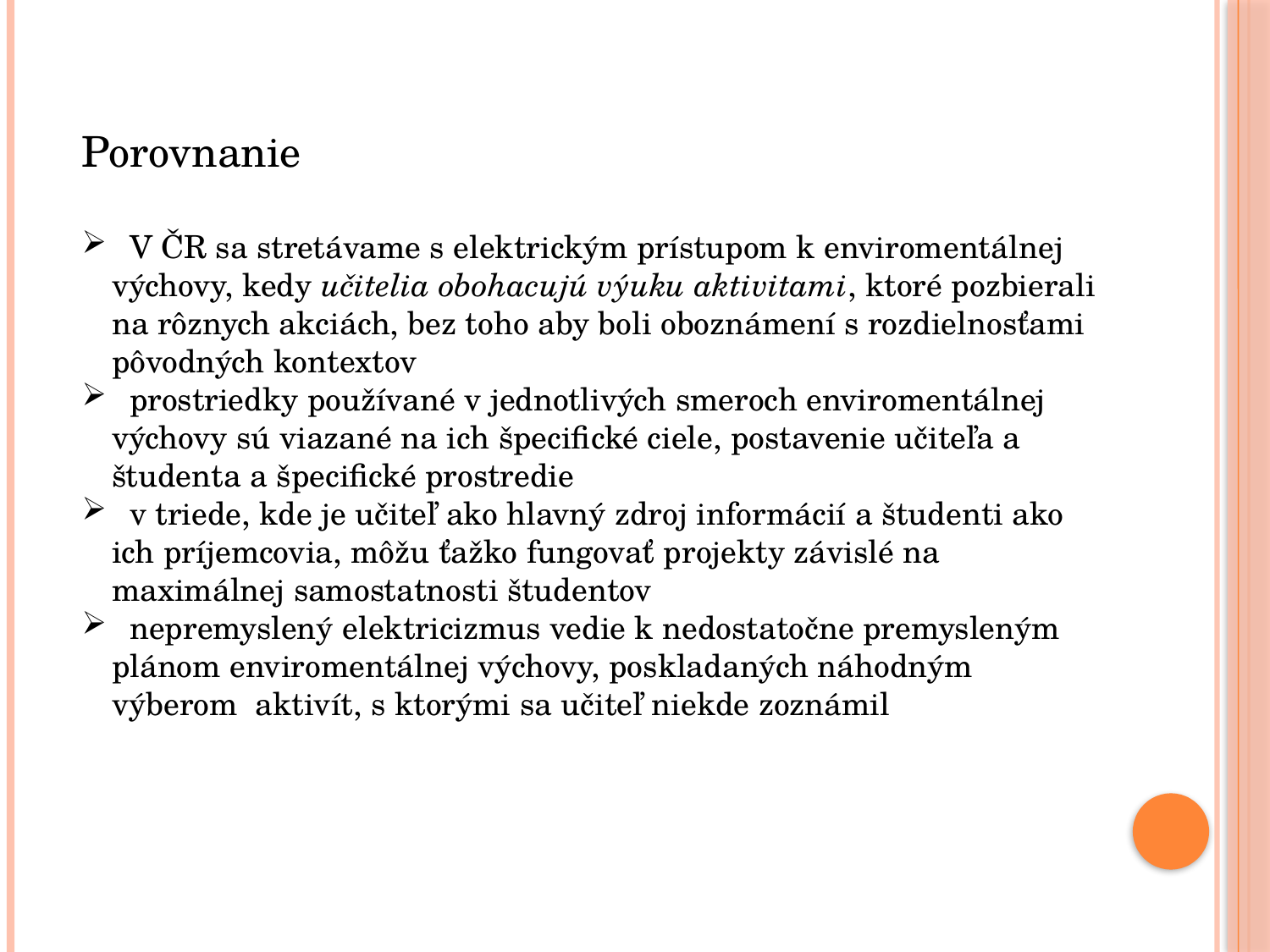

Porovnanie

  V ČR sa stretávame s elektrickým prístupom k enviromentálnej výchovy, kedy učitelia obohacujú výuku aktivitami, ktoré pozbierali na rôznych akciách, bez toho aby boli oboznámení s rozdielnosťami pôvodných kontextov
  prostriedky používané v jednotlivých smeroch enviromentálnej výchovy sú viazané na ich špecifické ciele, postavenie učiteľa a študenta a špecifické prostredie
  v triede, kde je učiteľ ako hlavný zdroj informácií a študenti ako ich príjemcovia, môžu ťažko fungovať projekty závislé na maximálnej samostatnosti študentov
  nepremyslený elektricizmus vedie k nedostatočne premysleným plánom enviromentálnej výchovy, poskladaných náhodným výberom  aktivít, s ktorými sa učiteľ niekde zoznámil